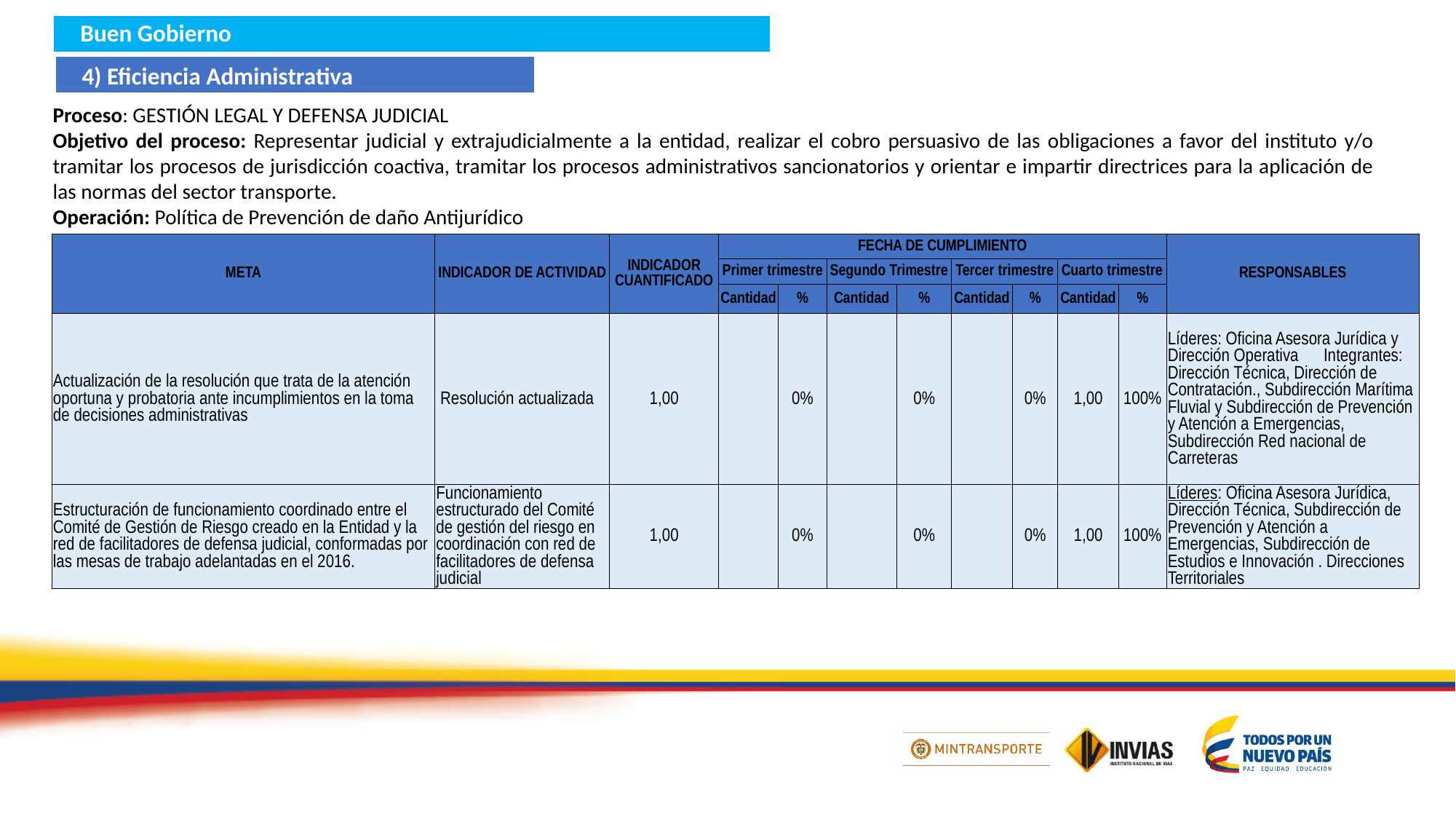

Buen Gobierno

4) Eficiencia Administrativa
Proceso: GESTIÓN LEGAL Y DEFENSA JUDICIAL
Objetivo del proceso: Representar judicial y extrajudicialmente a la entidad, realizar el cobro persuasivo de las obligaciones a favor del instituto y/o tramitar los procesos de jurisdicción coactiva, tramitar los procesos administrativos sancionatorios y orientar e impartir directrices para la aplicación de las normas del sector transporte.
Operación: Política de Prevención de daño Antijurídico
| META | INDICADOR DE ACTIVIDAD | INDICADOR CUANTIFICADO | FECHA DE CUMPLIMIENTO |  |  |  |  |  |  |  | RESPONSABLES |
| --- | --- | --- | --- | --- | --- | --- | --- | --- | --- | --- | --- |
|  |  |  | Primer trimestre |  | Segundo Trimestre |  | Tercer trimestre |  | Cuarto trimestre |  |  |
|  |  |  | Cantidad | % | Cantidad | % | Cantidad | % | Cantidad | % |  |
| Actualización de la resolución que trata de la atención oportuna y probatoria ante incumplimientos en la toma de decisiones administrativas | Resolución actualizada | 1,00 |  | 0% |  | 0% |  | 0% | 1,00 | 100% | Líderes: Oficina Asesora Jurídica y Dirección Operativa Integrantes: Dirección Técnica, Dirección de Contratación., Subdirección Marítima Fluvial y Subdirección de Prevención y Atención a Emergencias, Subdirección Red nacional de Carreteras |
| Estructuración de funcionamiento coordinado entre el Comité de Gestión de Riesgo creado en la Entidad y la red de facilitadores de defensa judicial, conformadas por las mesas de trabajo adelantadas en el 2016. | Funcionamiento estructurado del Comité de gestión del riesgo en coordinación con red de facilitadores de defensa judicial | 1,00 |  | 0% |  | 0% |  | 0% | 1,00 | 100% | Líderes: Oficina Asesora Jurídica, Dirección Técnica, Subdirección de Prevención y Atención a Emergencias, Subdirección de Estudios e Innovación . Direcciones Territoriales |